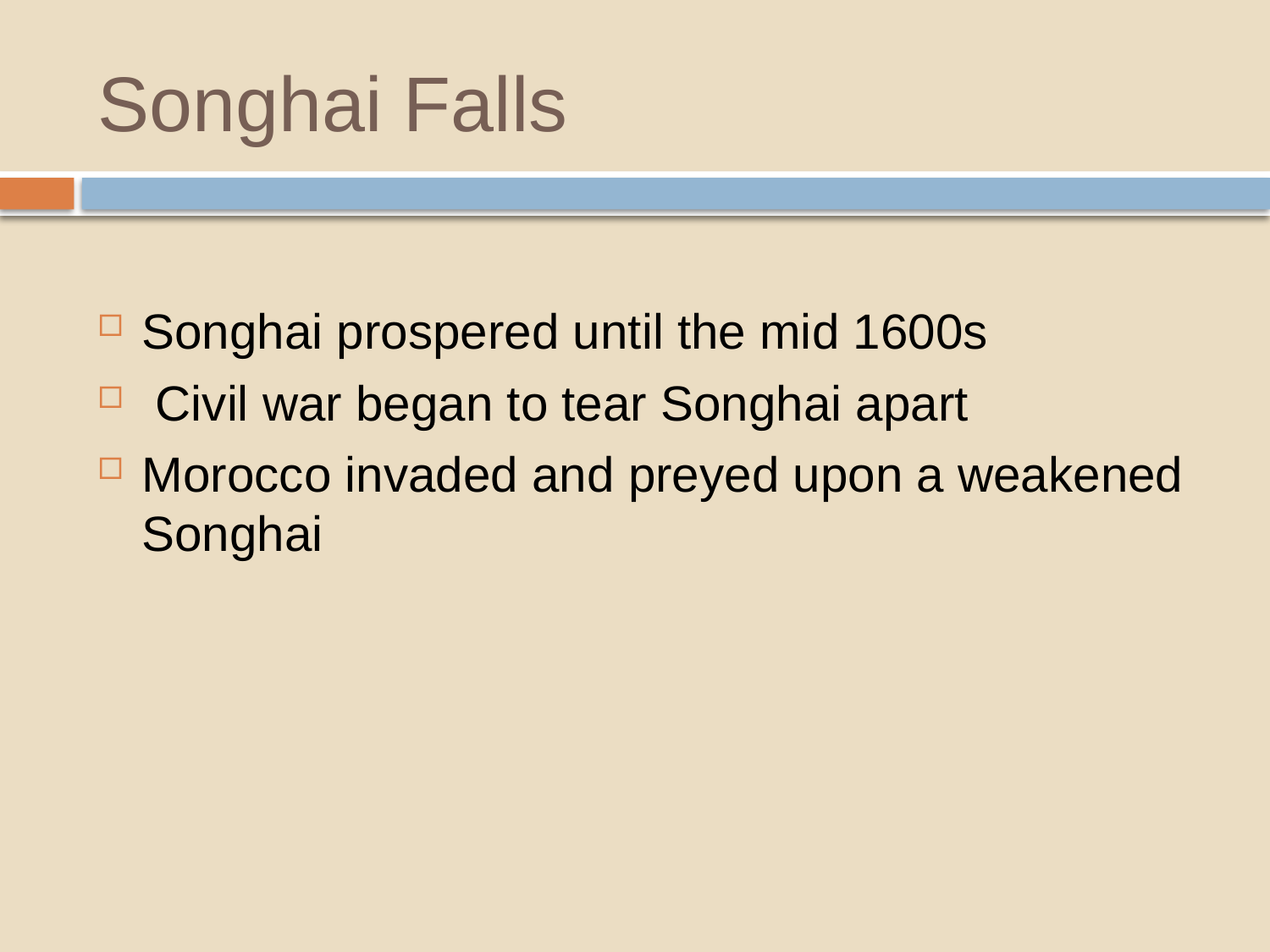

# Songhai Falls

Songhai prospered until the mid 1600s
 Civil war began to tear Songhai apart
Morocco invaded and preyed upon a weakened Songhai